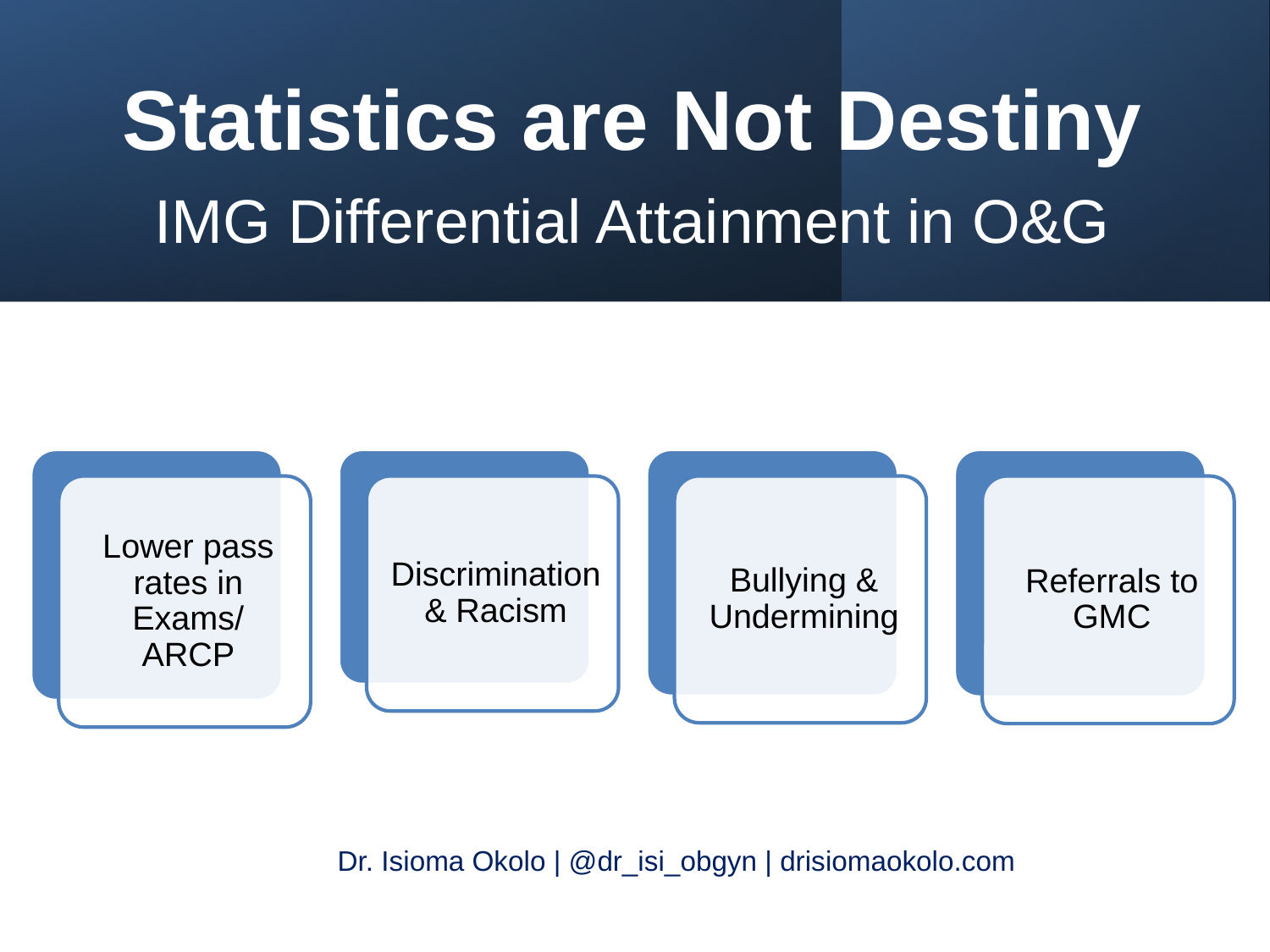

# Statistics are Not Destiny IMG Differential Attainment in O&G
Lower pass rates in Exams/ ARCP
Discrimination & Racism
Bullying & Undermining
Referrals to GMC
Dr. Isioma Okolo | @dr_isi_obgyn | drisiomaokolo.com